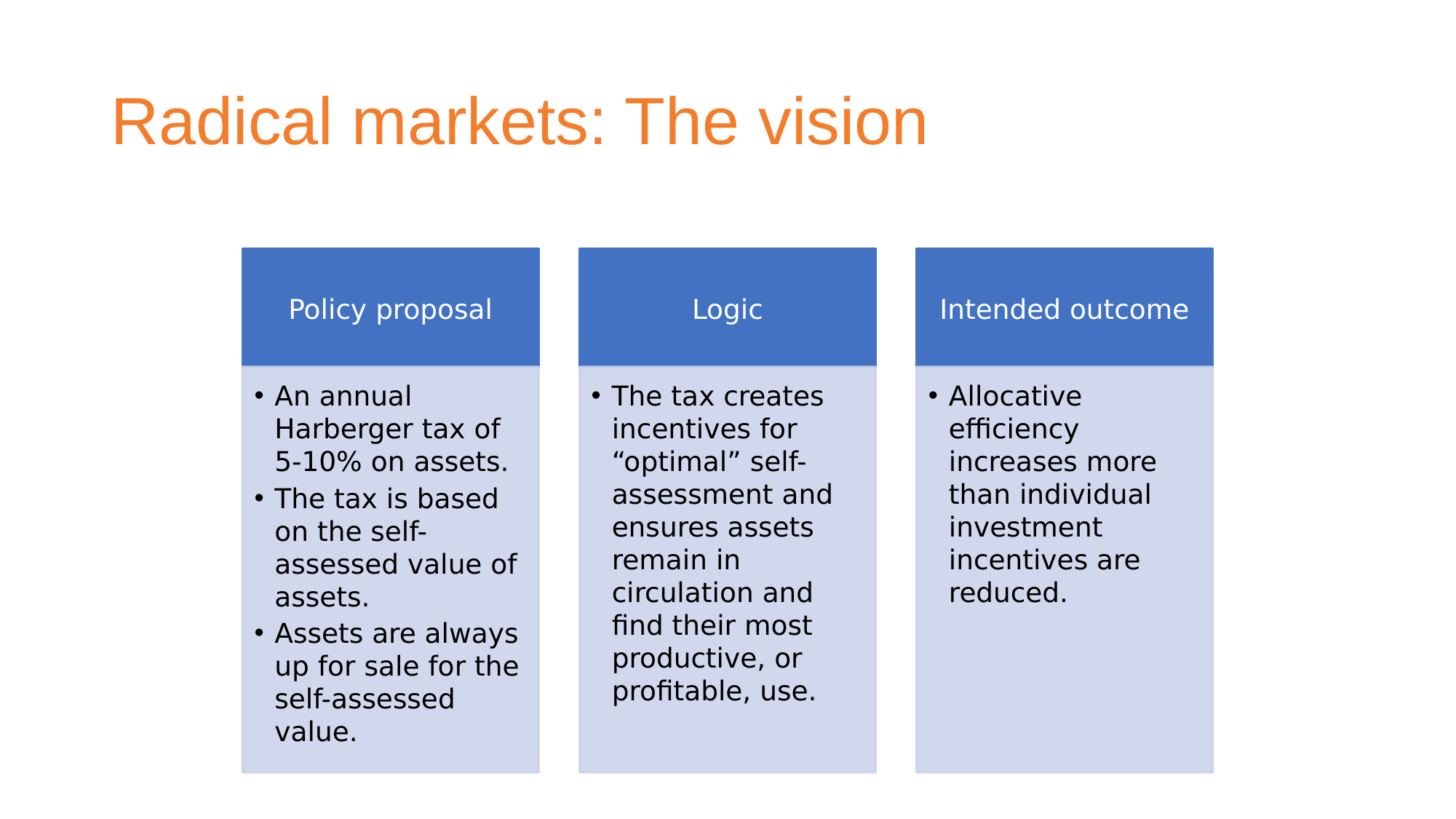

# Radical markets: The vision

Policy proposal

Logic

Intended outcome

An annual Harberger tax of 5-10% on assets.
The tax is based on the self-assessed value of assets.
Assets are always up for sale for the self-assessed value.

The tax creates incentives for “optimal” self-assessment and ensures assets remain in circulation and find their most productive, or profitable, use.

Allocative efficiency increases more than individual investment incentives are reduced.